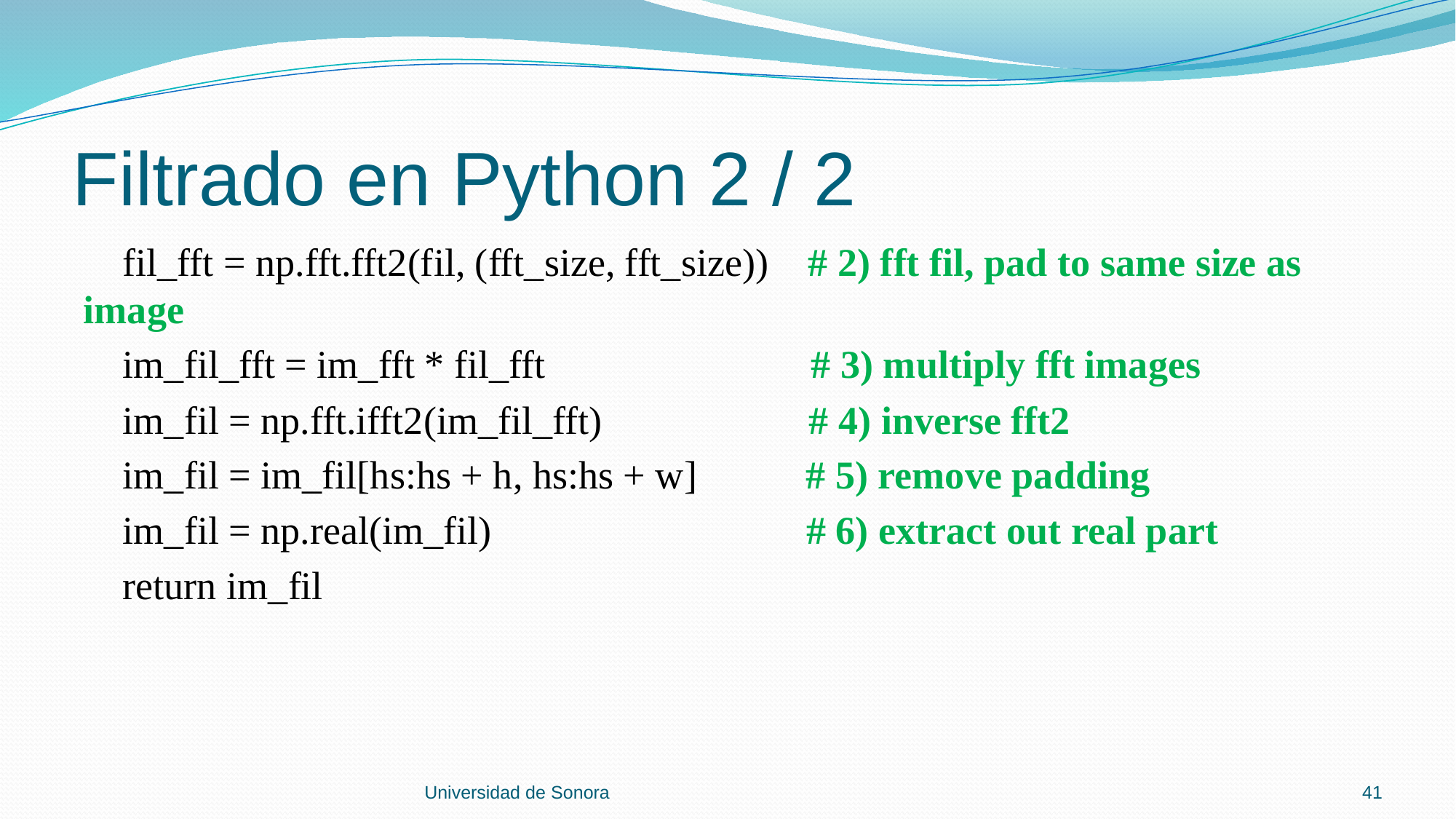

# Filtrado en Python 2 / 2
    fil_fft = np.fft.fft2(fil, (fft_size, fft_size))    # 2) fft fil, pad to same size as image
    im_fil_fft = im_fft * fil_fft                           # 3) multiply fft images
    im_fil = np.fft.ifft2(im_fil_fft)                     # 4) inverse fft2
    im_fil = im_fil[hs:hs + h, hs:hs + w]           # 5) remove padding
    im_fil = np.real(im_fil)                                # 6) extract out real part
    return im_fil

Universidad de Sonora
41